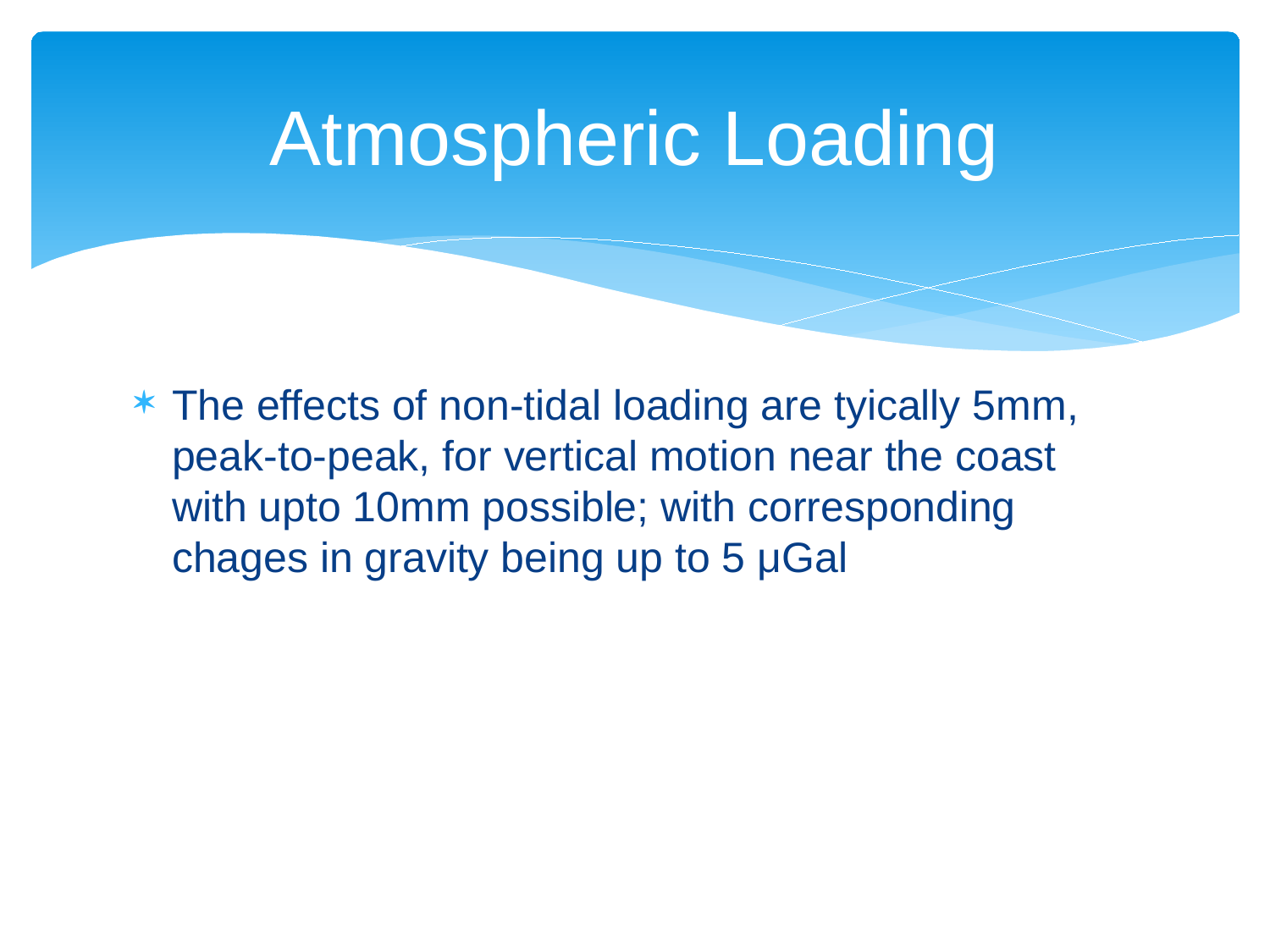

# Atmospheric Loading
The effects of non-tidal loading are tyically 5mm, peak-to-peak, for vertical motion near the coast with upto 10mm possible; with corresponding chages in gravity being up to 5 μGal